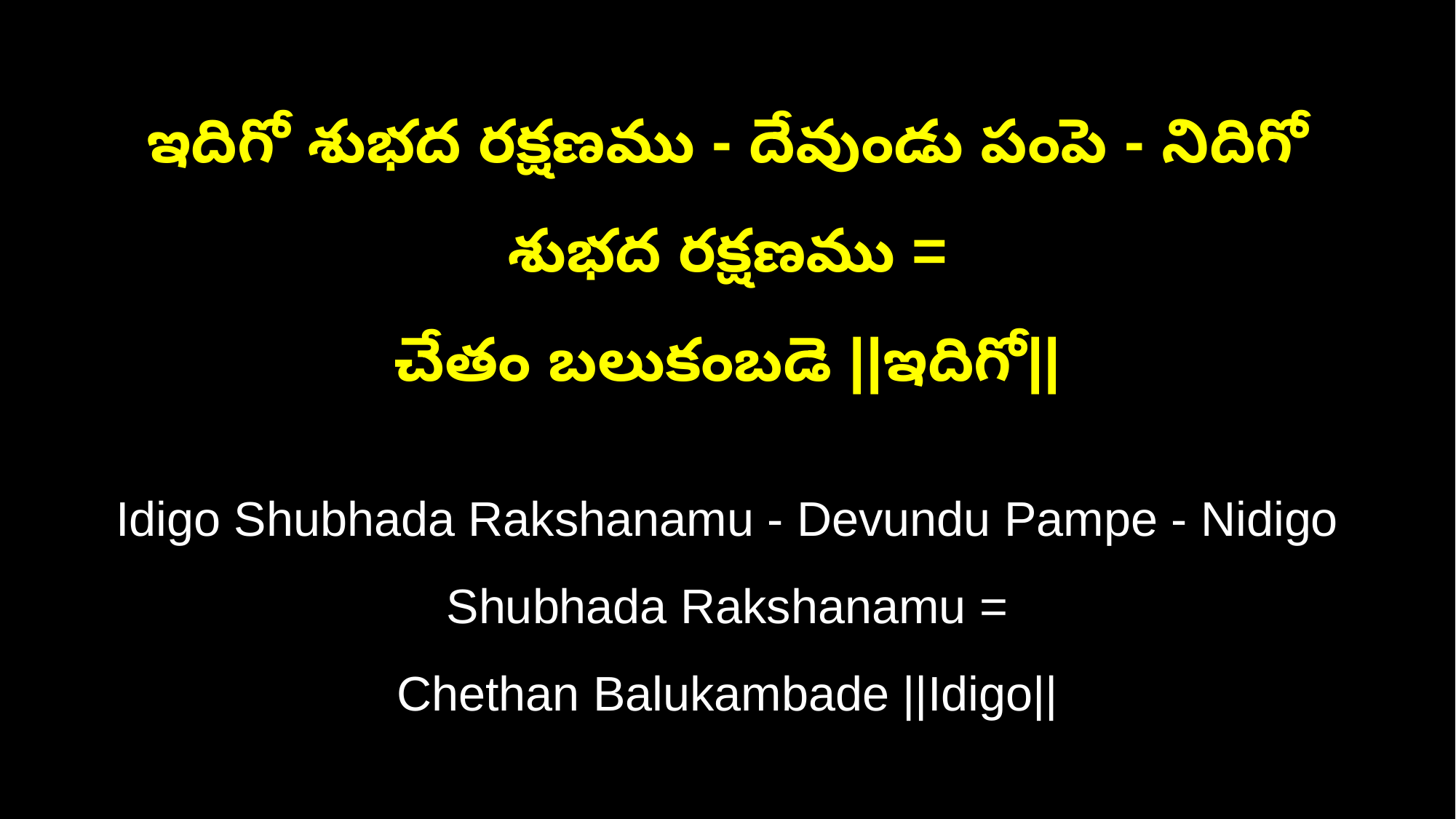

ఇదిగో శుభద రక్షణము - దేవుండు పంపె - నిదిగో శుభద రక్షణము =
చేతం బలుకంబడె ||ఇదిగో||
Idigo Shubhada Rakshanamu - Devundu Pampe - Nidigo Shubhada Rakshanamu =
Chethan Balukambade ||Idigo||